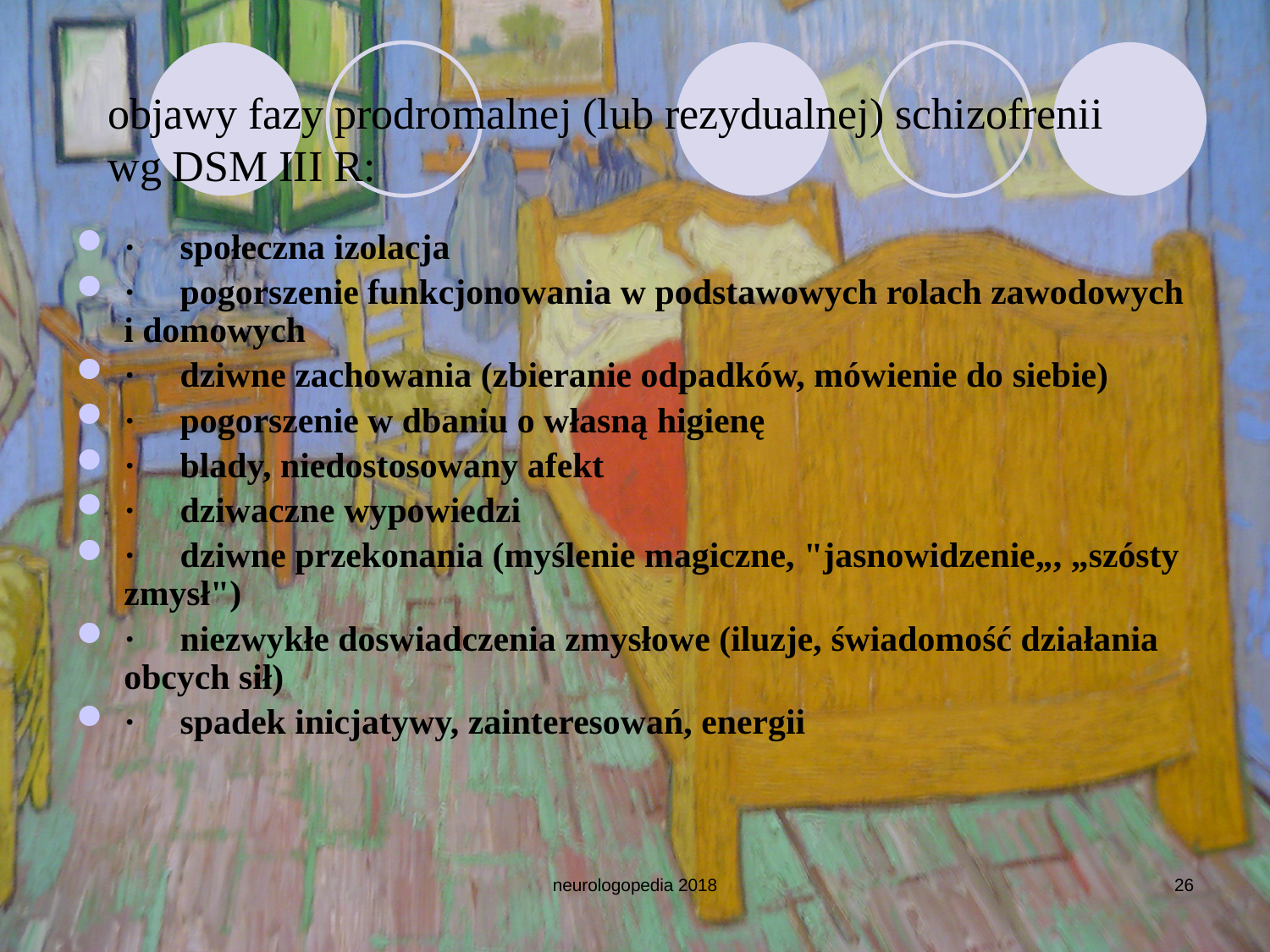

# objawy fazy prodromalnej (lub rezydualnej) schizofrenii wg DSM III R:
·     społeczna izolacja
·     pogorszenie funkcjonowania w podstawowych rolach zawodowych i domowych
·     dziwne zachowania (zbieranie odpadków, mówienie do siebie)
·     pogorszenie w dbaniu o własną higienę
·     blady, niedostosowany afekt
·     dziwaczne wypowiedzi
·     dziwne przekonania (myślenie magiczne, "jasnowidzenie„, „szósty  zmysł")
·     niezwykłe doswiadczenia zmysłowe (iluzje, świadomość działania obcych sił)
·     spadek inicjatywy, zainteresowań, energii

neurologopedia 2018
26